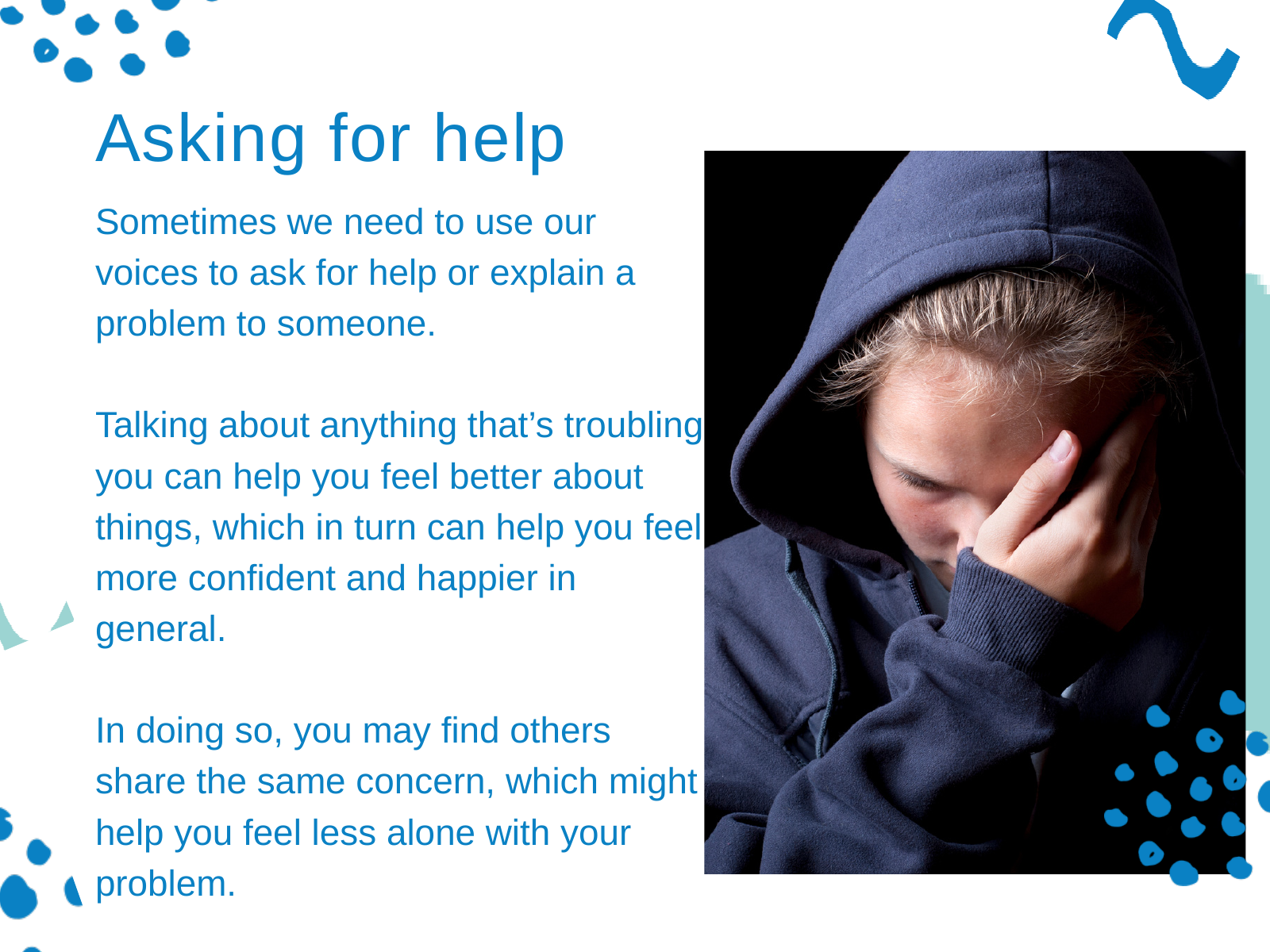

Asking for help

Sometimes we need to use our voices to ask for help or explain a problem to someone.

Talking about anything that’s troubling you can help you feel better about things, which in turn can help you feel more confident and happier in general.

In doing so, you may find others share the same concern, which might help you feel less alone with your problem.